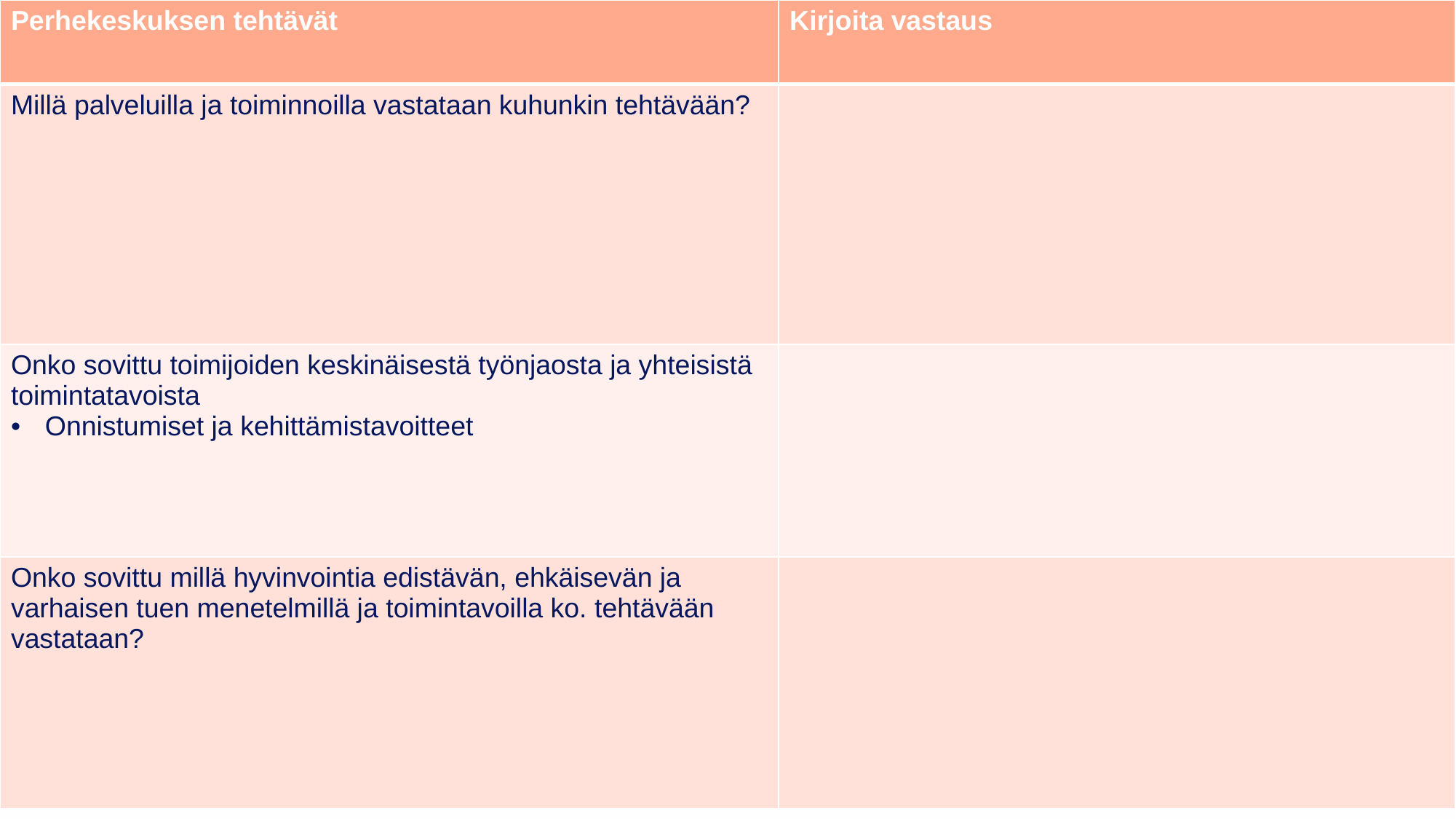

| Perhekeskuksen tehtävät | Kirjoita vastaus |
| --- | --- |
| Millä palveluilla ja toiminnoilla vastataan kuhunkin tehtävään? |  |
| Onko sovittu toimijoiden keskinäisestä työnjaosta ja yhteisistä toimintatavoista Onnistumiset ja kehittämistavoitteet |  |
| Onko sovittu millä hyvinvointia edistävän, ehkäisevän ja varhaisen tuen menetelmillä ja toimintavoilla ko. tehtävään vastataan? |  |
18